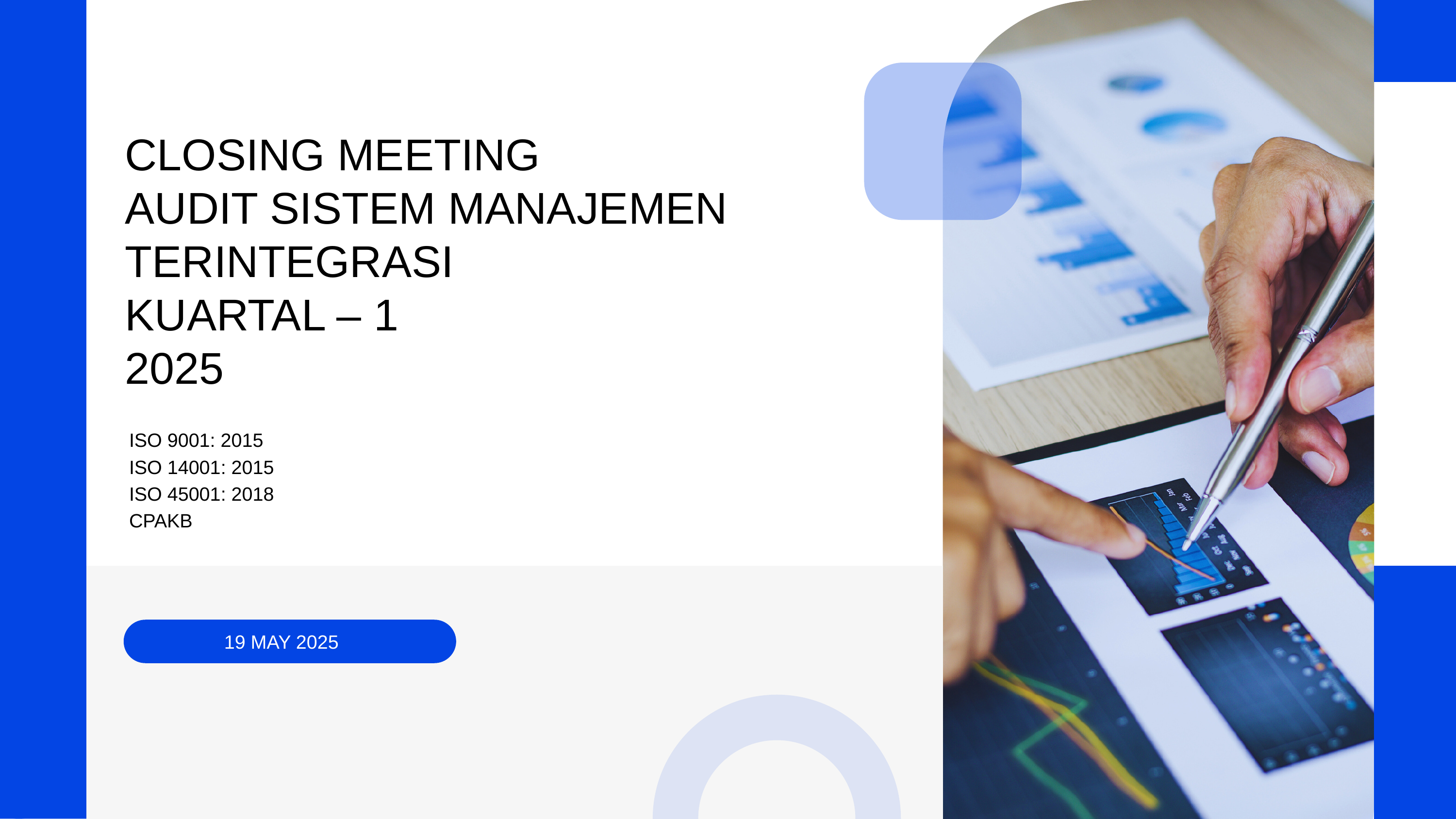

CLOSING MEETING
AUDIT SISTEM MANAJEMEN TERINTEGRASI
KUARTAL – 1
2025
ISO 9001: 2015
ISO 14001: 2015
ISO 45001: 2018
CPAKB

19 MAY 2025